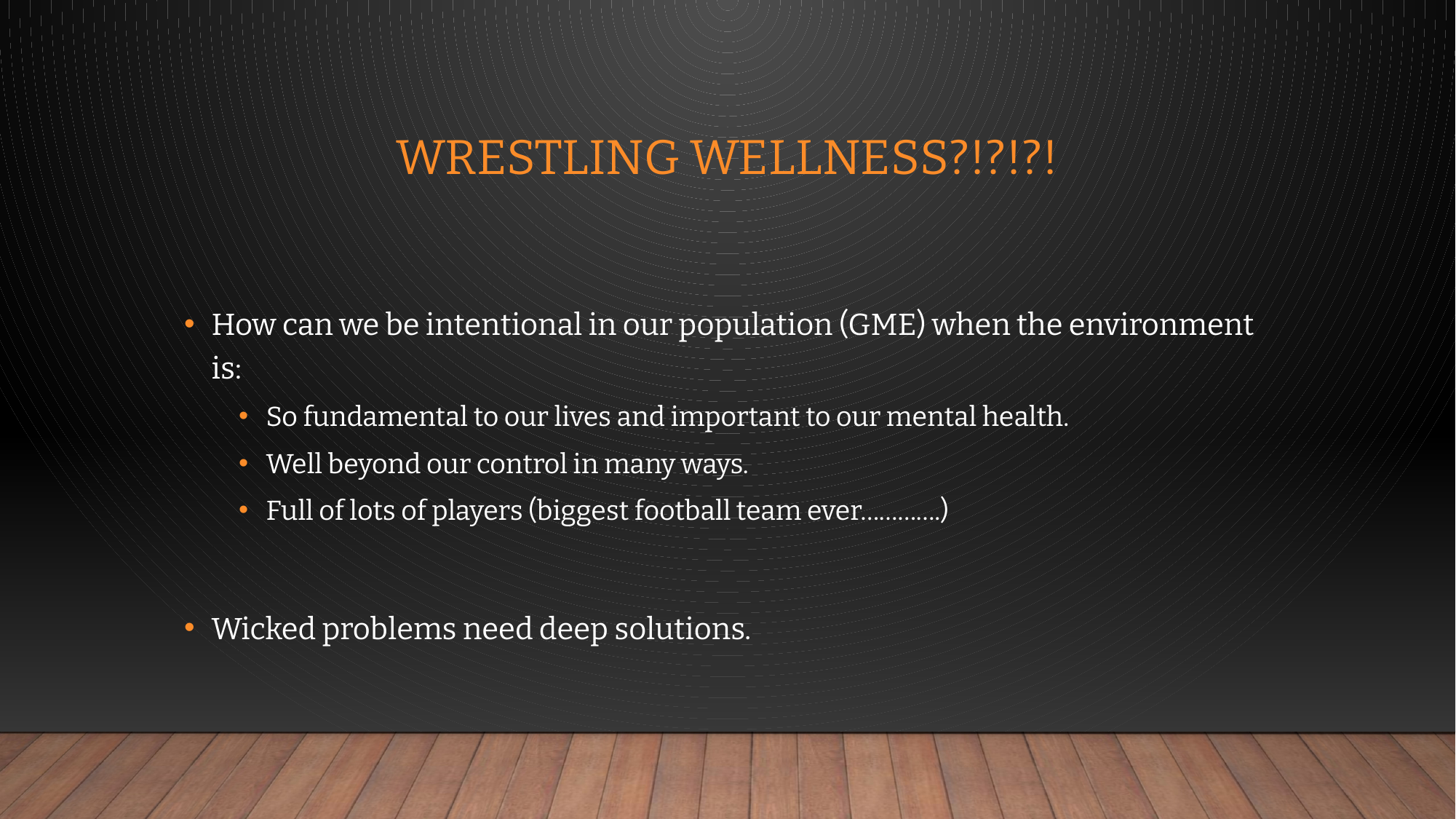

# Wrestling wellness?!?!?!

How can we be intentional in our population (GME) when the environment is:
So fundamental to our lives and important to our mental health.
Well beyond our control in many ways.
Full of lots of players (biggest football team ever………….)

Wicked problems need deep solutions.